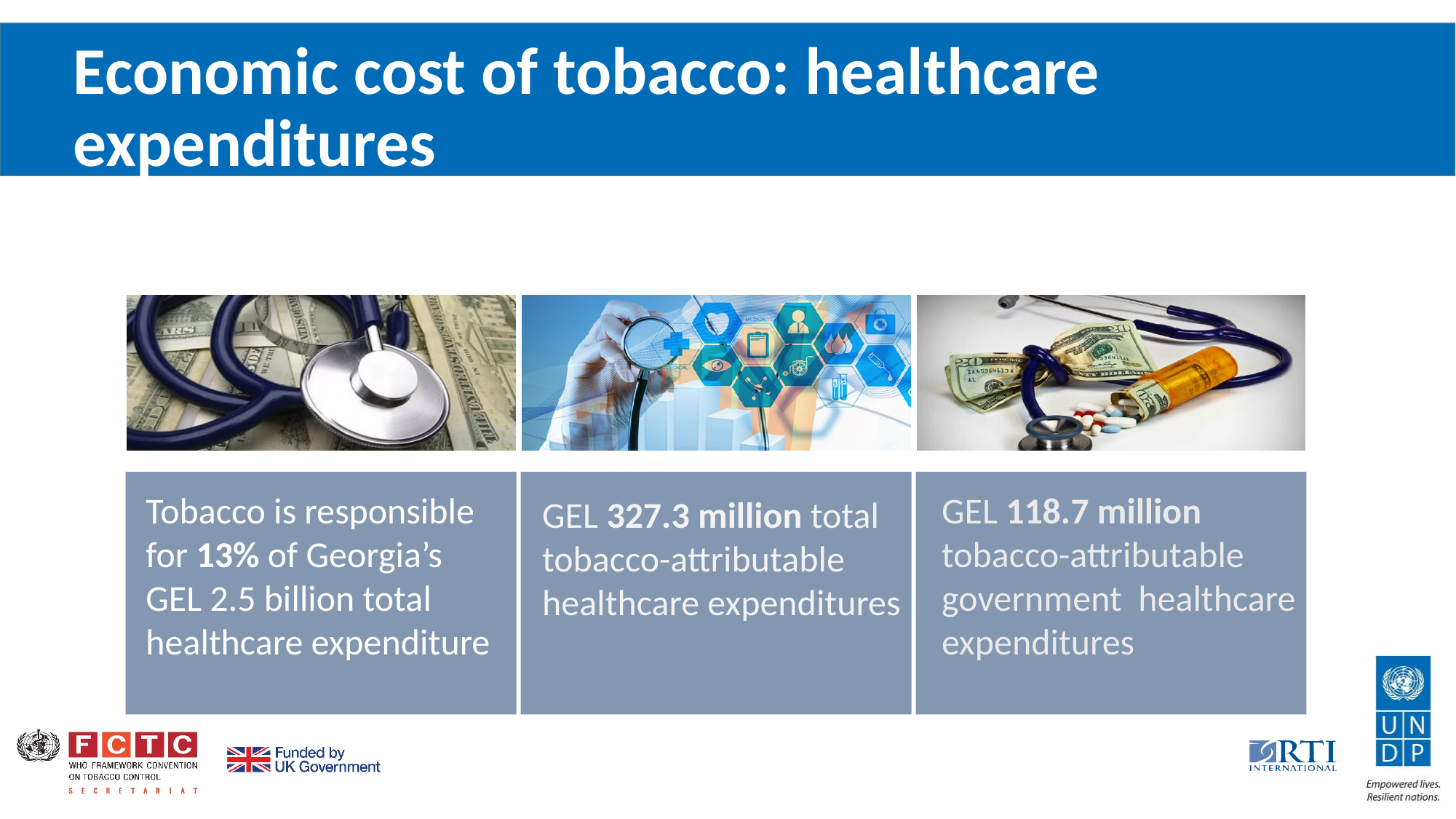

# Economic cost of tobacco: healthcare expenditures

Tobacco is responsible for 13% of Georgia’s GEL 2.5 billion total healthcare expenditure
GEL 118.7 million tobacco-attributable  government  healthcare expenditures
GEL 327.3 million total tobacco-attributable healthcare expenditures